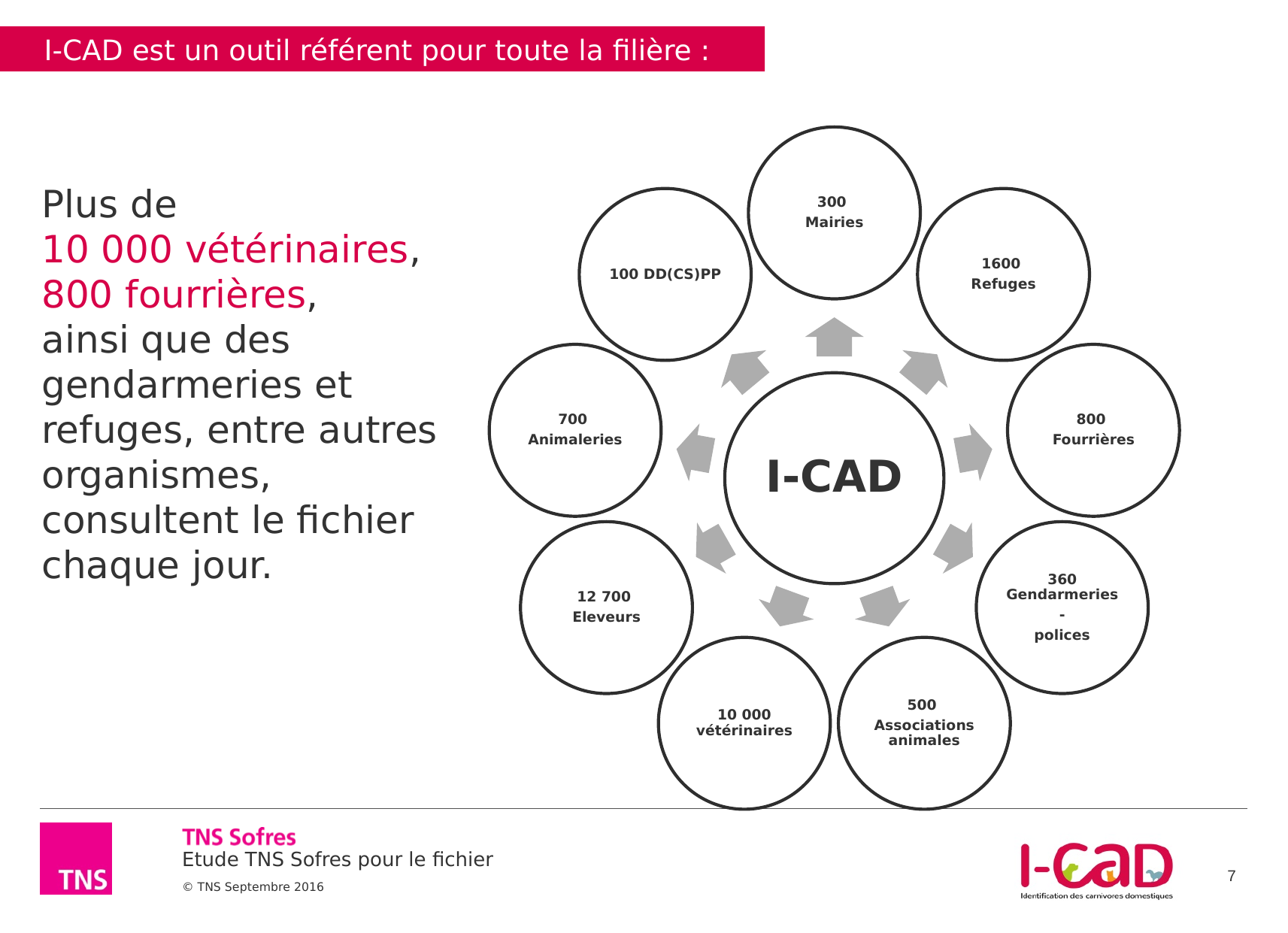

I-CAD est un outil référent pour toute la filière :

I-CAD

300
Mairies

1600
Refuges

800
Fourrières

360 Gendarmeries
-
polices

500
Associations animales

10 000 vétérinaires

12 700
Eleveurs

700
Animaleries

100 DD(CS)PP
Plus de
10 000 vétérinaires, 800 fourrières,
ainsi que des gendarmeries et refuges, entre autres organismes, consultent le fichier chaque jour.

7